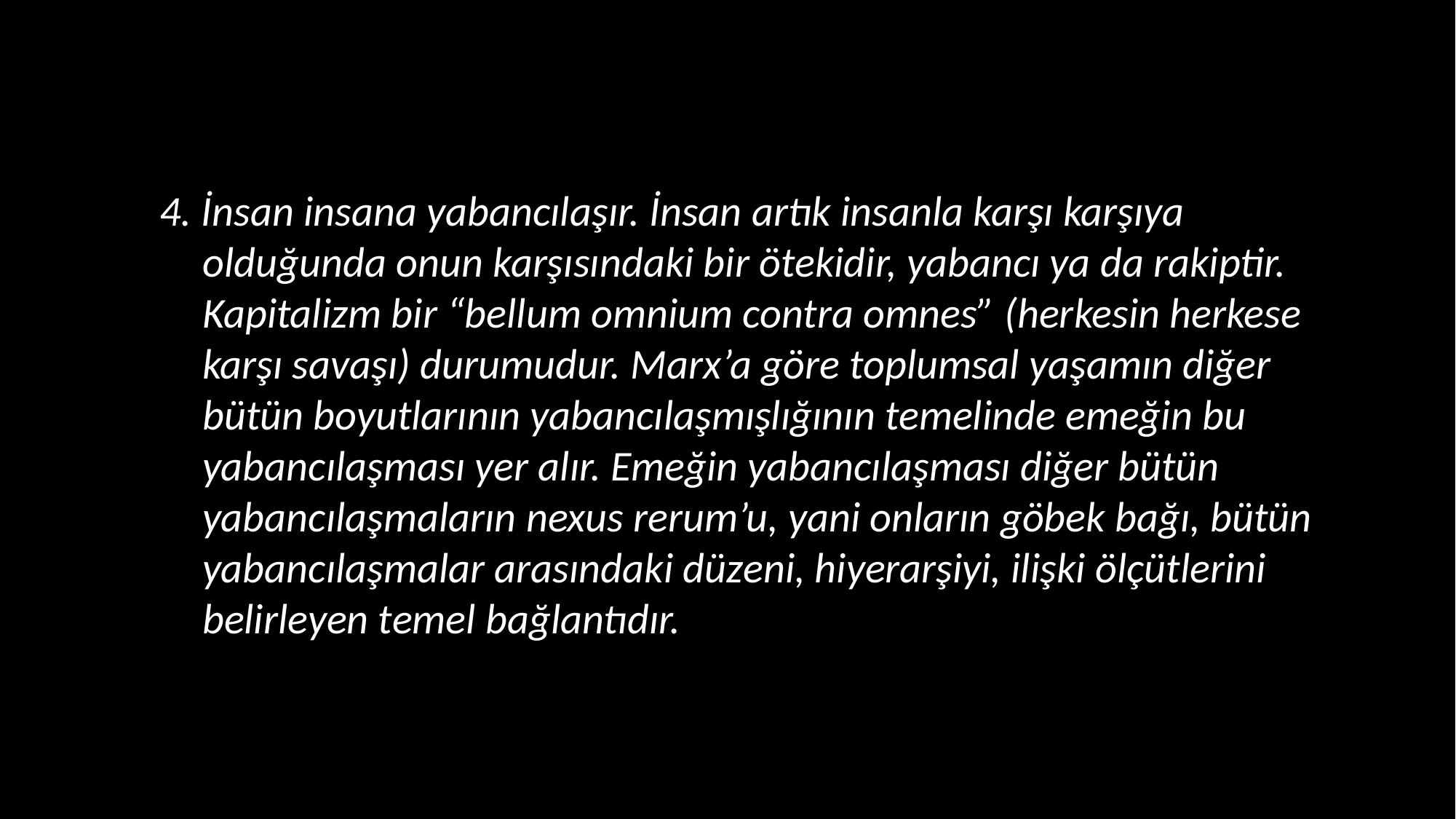

4. İnsan insana yabancılaşır. İnsan artık insanla karşı karşıya olduğunda onun karşısındaki bir ötekidir, yabancı ya da rakiptir. Kapitalizm bir “bellum omnium contra omnes” (herkesin herkese karşı savaşı) durumudur. Marx’a göre toplumsal yaşamın diğer bütün boyutlarının yabancılaşmışlığının temelinde emeğin bu yabancılaşması yer alır. Emeğin yabancılaşması diğer bütün yabancılaşmaların nexus rerum’u, yani onların göbek bağı, bütün yabancılaşmalar arasındaki düzeni, hiyerarşiyi, ilişki ölçütlerini belirleyen temel bağlantıdır.